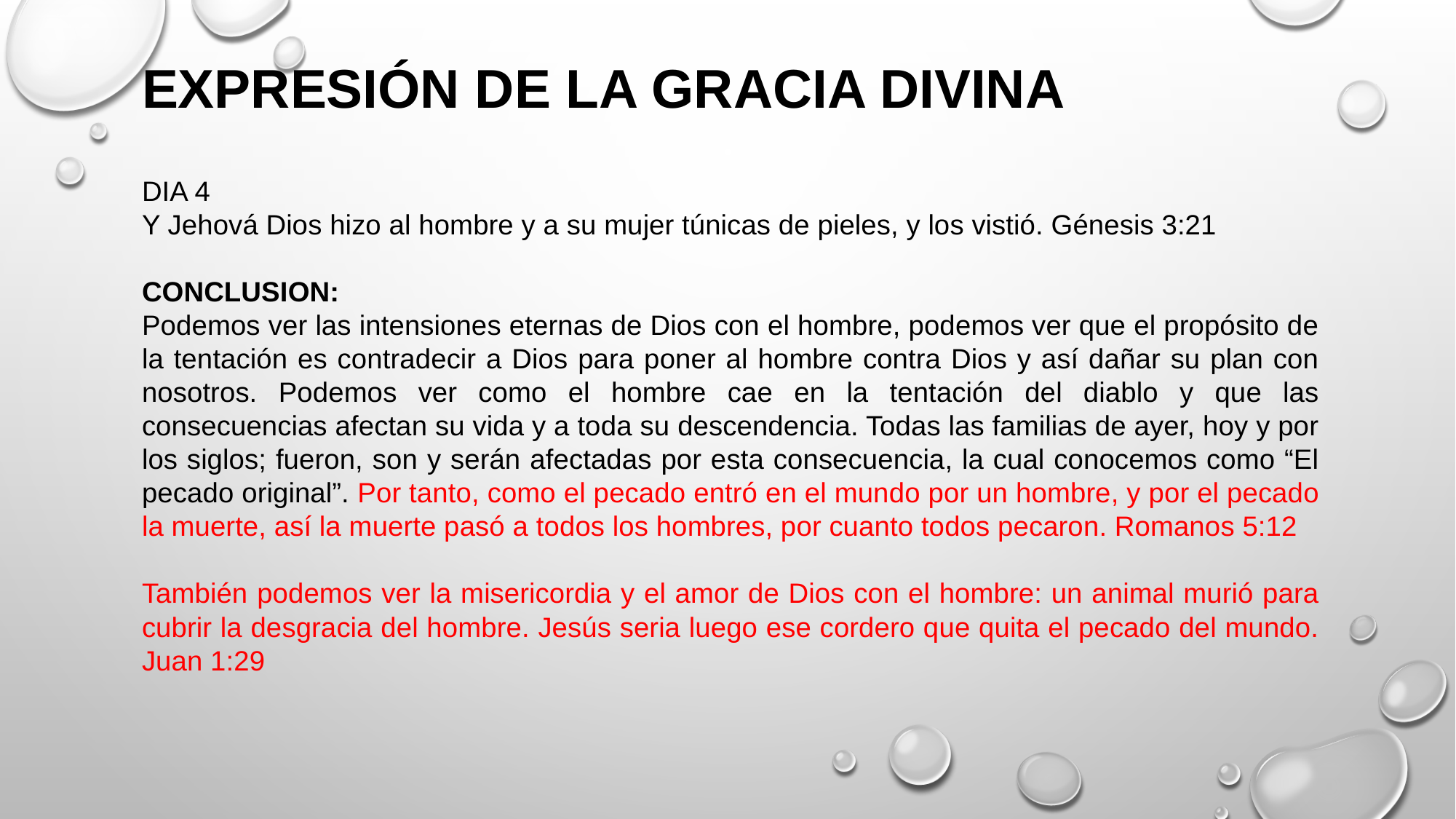

# EXPRESIÓN DE LA GRACIA DIVINA
DIA 4
Y Jehová Dios hizo al hombre y a su mujer túnicas de pieles, y los vistió. Génesis 3:21

CONCLUSION:
Podemos ver las intensiones eternas de Dios con el hombre, podemos ver que el propósito de la tentación es contradecir a Dios para poner al hombre contra Dios y así dañar su plan con nosotros. Podemos ver como el hombre cae en la tentación del diablo y que las consecuencias afectan su vida y a toda su descendencia. Todas las familias de ayer, hoy y por los siglos; fueron, son y serán afectadas por esta consecuencia, la cual conocemos como “El pecado original”. Por tanto, como el pecado entró en el mundo por un hombre, y por el pecado la muerte, así la muerte pasó a todos los hombres, por cuanto todos pecaron. Romanos 5:12

También podemos ver la misericordia y el amor de Dios con el hombre: un animal murió para cubrir la desgracia del hombre. Jesús seria luego ese cordero que quita el pecado del mundo. Juan 1:29